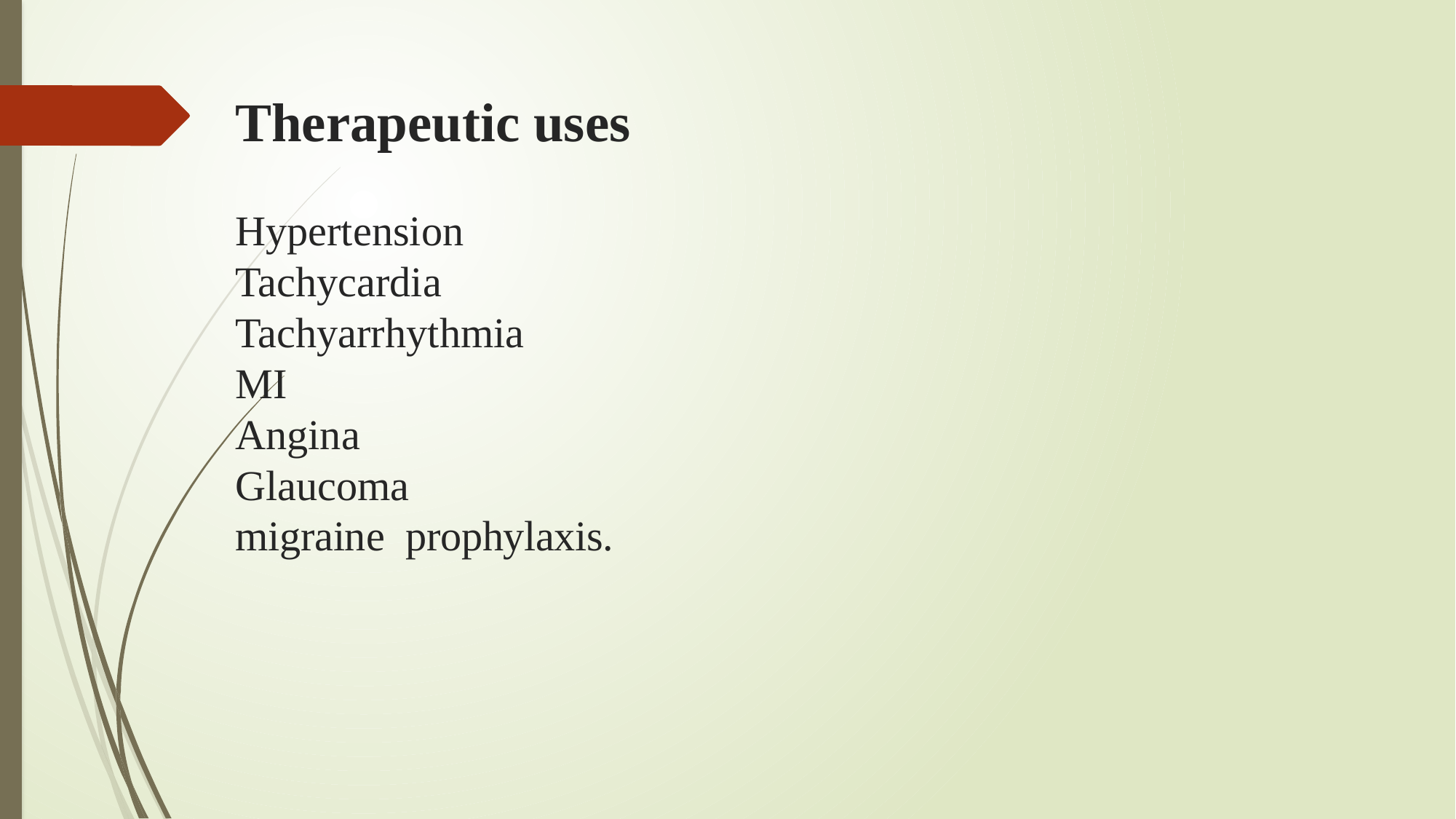

# Therapeutic uses Hypertension Tachycardia Tachyarrhythmia MI Angina Glaucoma migraine  prophylaxis.